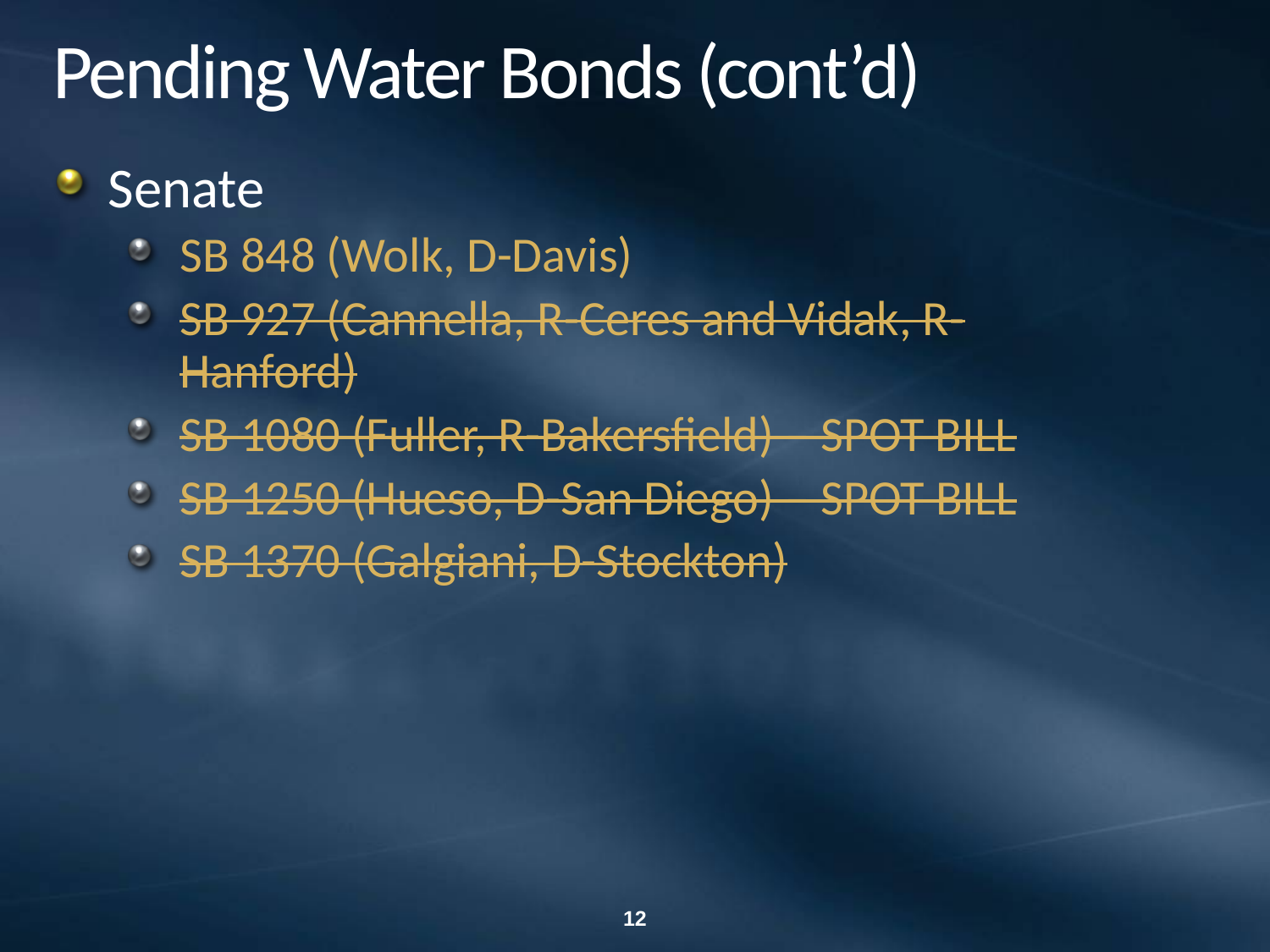

# Pending Water Bonds (cont’d)
Senate
SB 848 (Wolk, D-Davis)
SB 927 (Cannella, R-Ceres and Vidak, R-Hanford)
SB 1080 (Fuller, R-Bakersfield) – SPOT BILL
SB 1250 (Hueso, D-San Diego) – SPOT BILL
SB 1370 (Galgiani, D-Stockton)